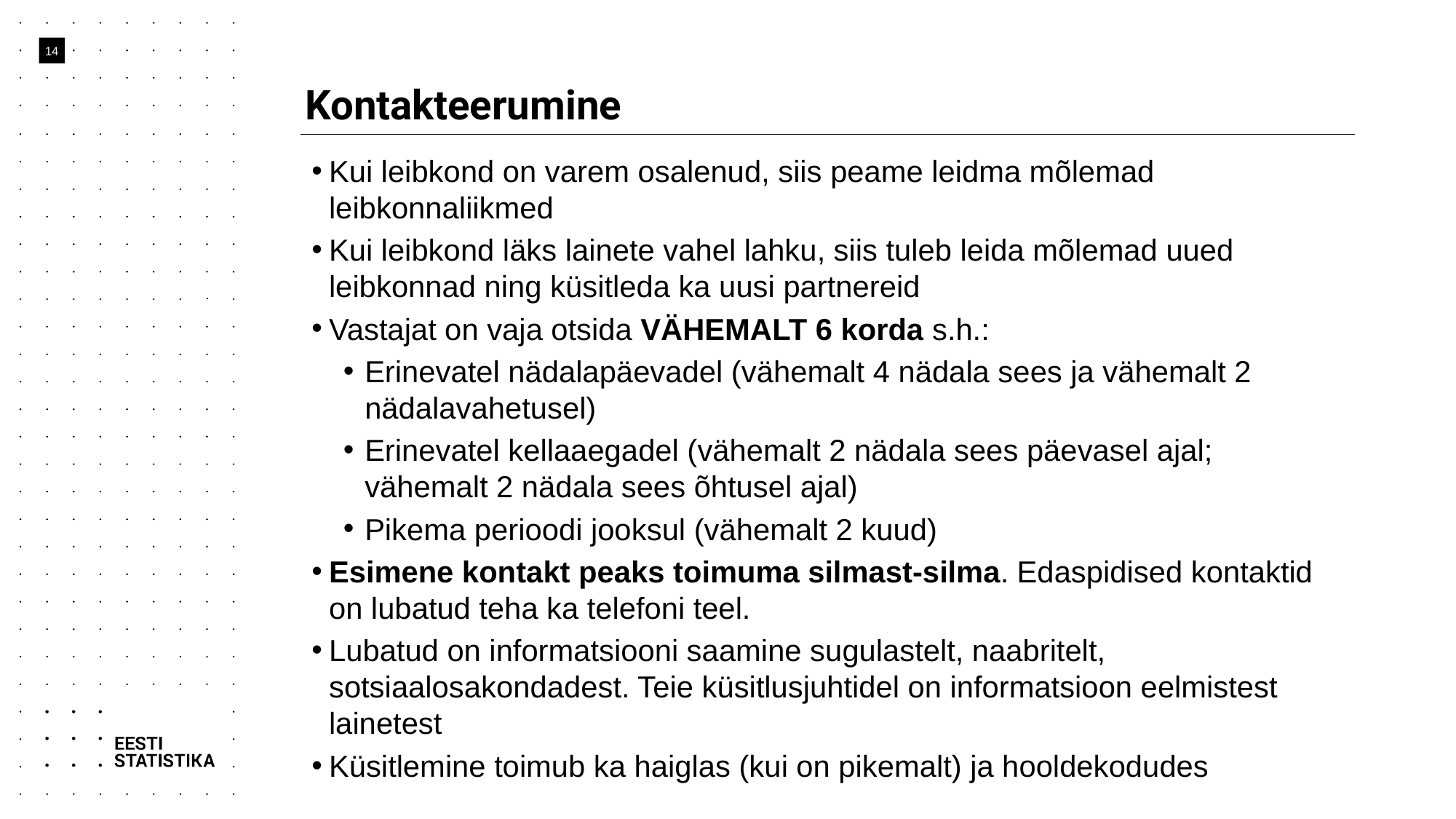

# Kontakteerumine
14
Kui leibkond on varem osalenud, siis peame leidma mõlemad leibkonnaliikmed
Kui leibkond läks lainete vahel lahku, siis tuleb leida mõlemad uued leibkonnad ning küsitleda ka uusi partnereid
Vastajat on vaja otsida VÄHEMALT 6 korda s.h.:
Erinevatel nädalapäevadel (vähemalt 4 nädala sees ja vähemalt 2 nädalavahetusel)
Erinevatel kellaaegadel (vähemalt 2 nädala sees päevasel ajal; vähemalt 2 nädala sees õhtusel ajal)
Pikema perioodi jooksul (vähemalt 2 kuud)
Esimene kontakt peaks toimuma silmast-silma. Edaspidised kontaktid on lubatud teha ka telefoni teel.
Lubatud on informatsiooni saamine sugulastelt, naabritelt, sotsiaalosakondadest. Teie küsitlusjuhtidel on informatsioon eelmistest lainetest
Küsitlemine toimub ka haiglas (kui on pikemalt) ja hooldekodudes